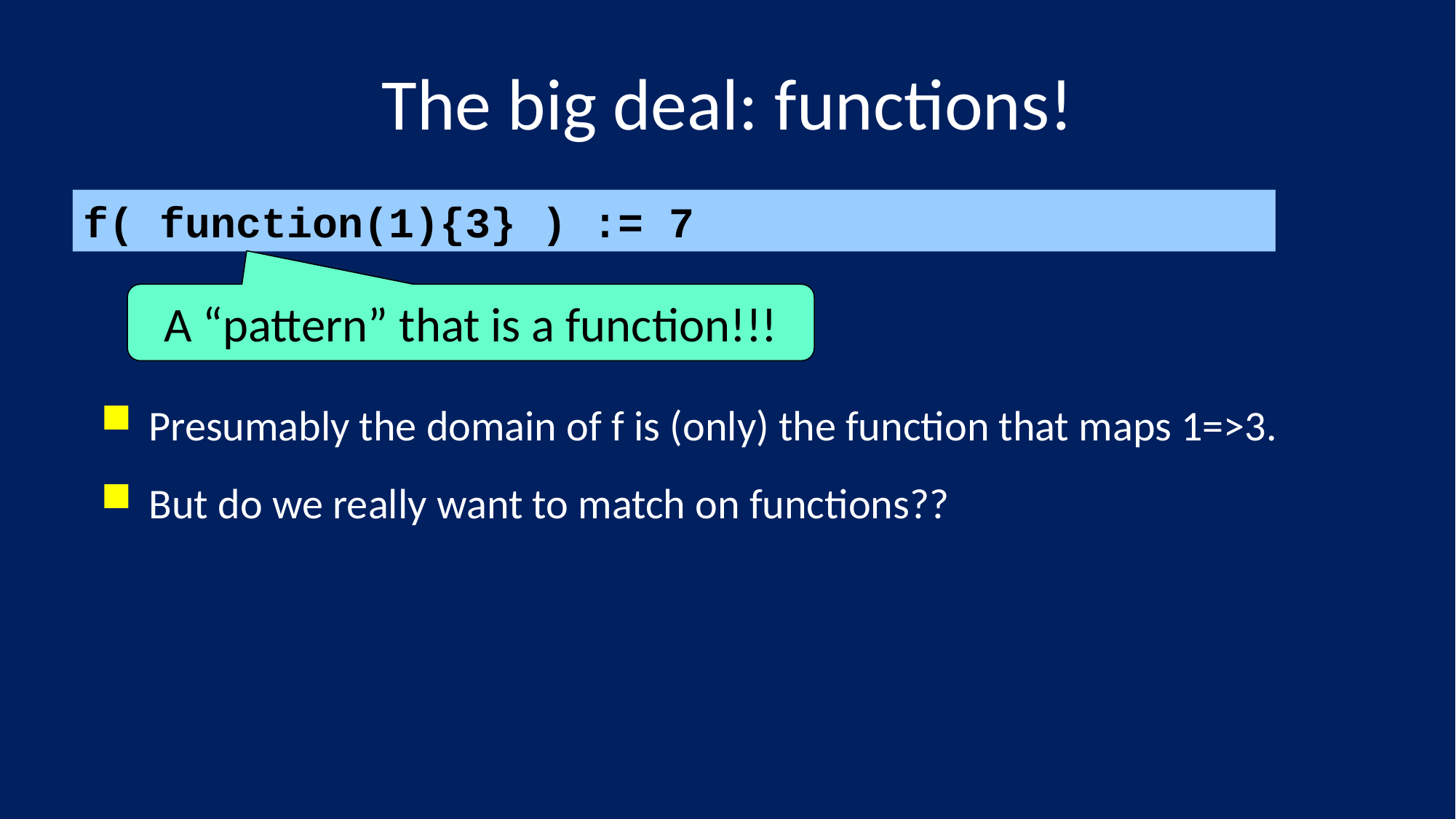

# The big deal: functions!
f( function(1){3} ) := 7
A “pattern” that is a function!!!
Presumably the domain of f is (only) the function that maps 1=>3.
But do we really want to match on functions??